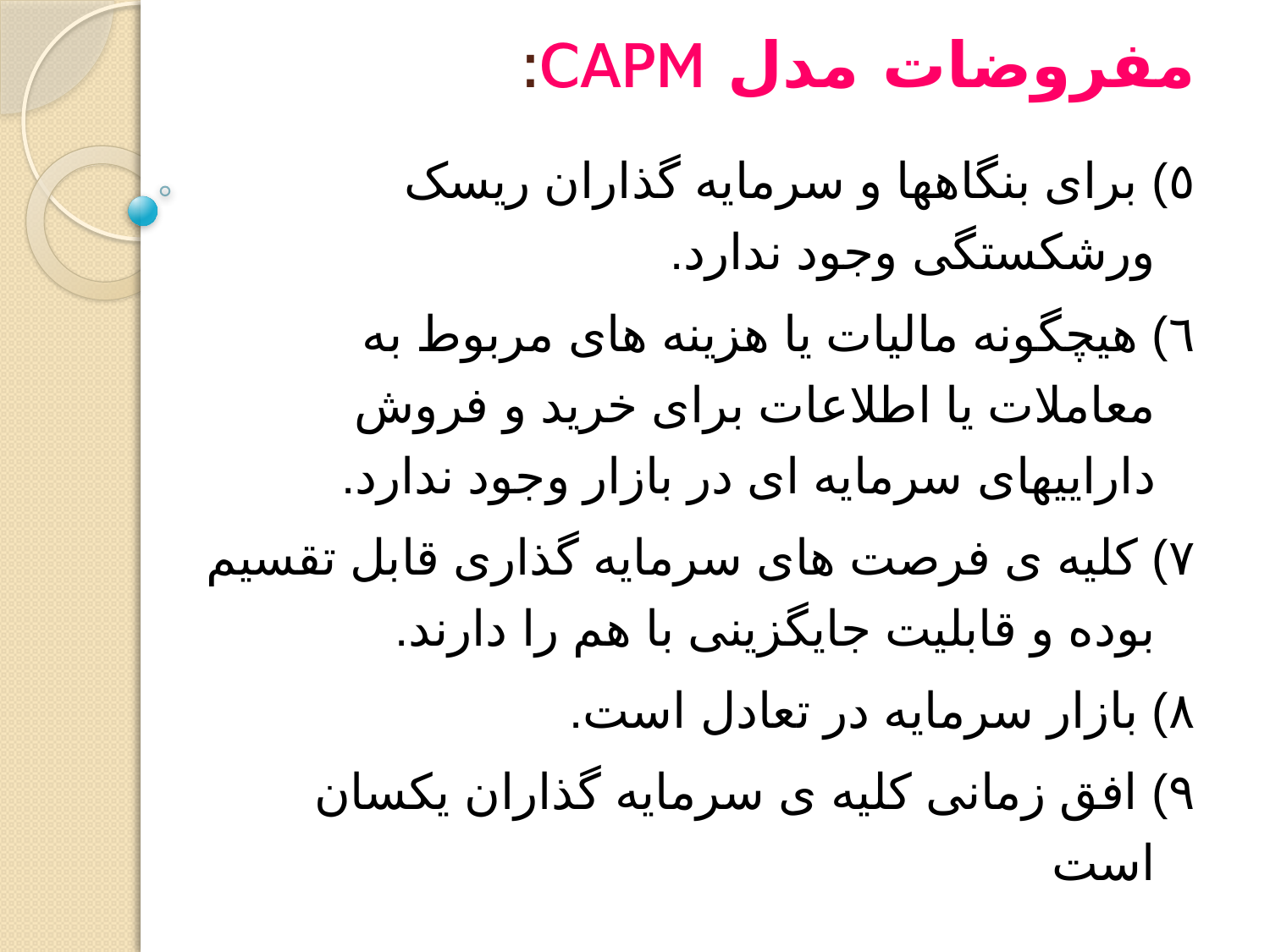

# :CAPM مفروضات مدل
٥) برای بنگاهها و سرمایه گذاران ریسک ورشکستگی وجود ندارد.
٦) هیچگونه مالیات یا هزینه های مربوط به معاملات یا اطلاعات برای خرید و فروش داراییهای سرمایه ای در بازار وجود ندارد.
٧) کلیه ی فرصت های سرمایه گذاری قابل تقسیم بوده و قابلیت جایگزینی با هم را دارند.
٨) بازار سرمایه در تعادل است.
٩) افق زمانی کلیه ی سرمایه گذاران یکسان است